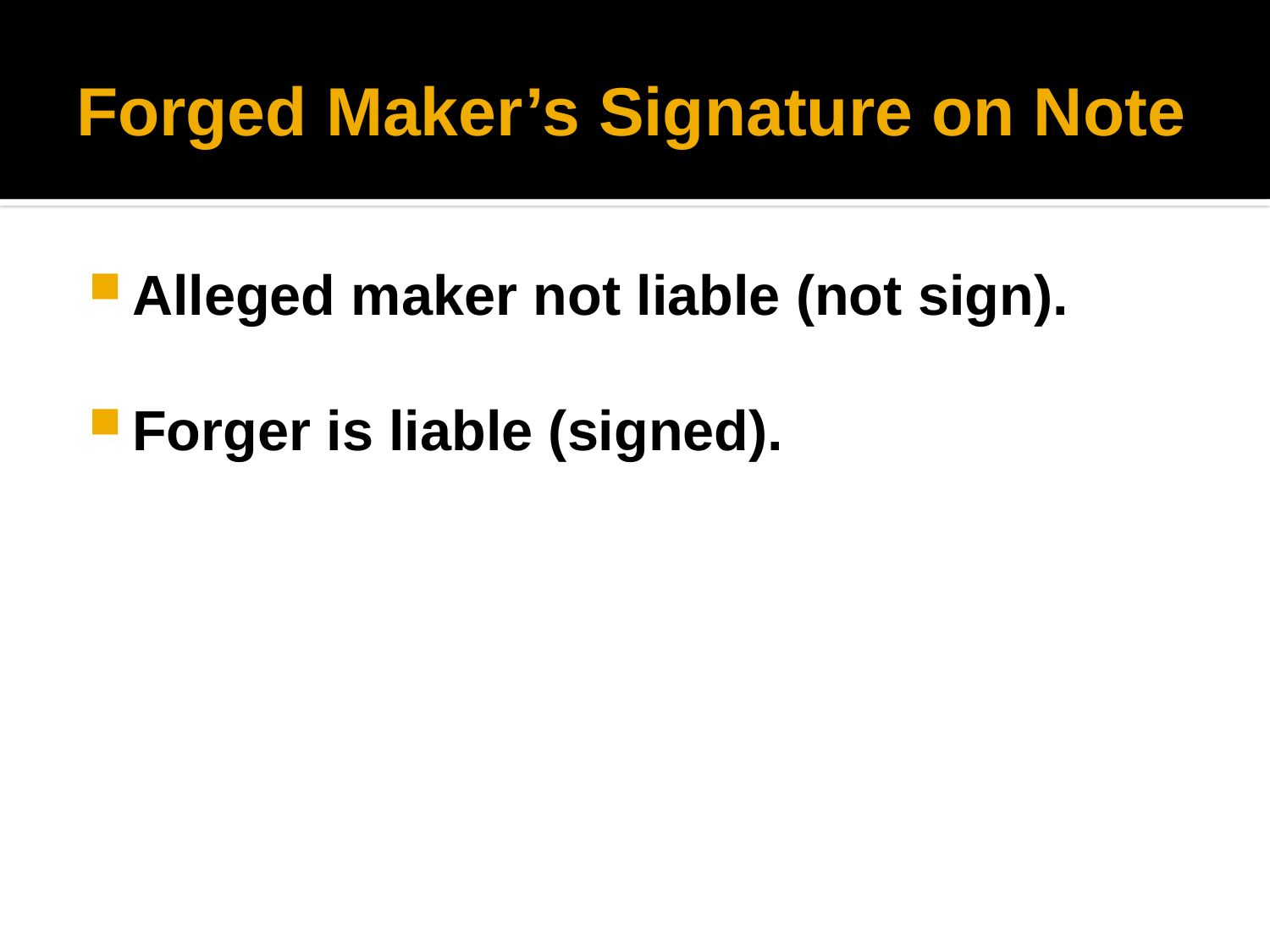

# Forged Maker’s Signature on Note
Alleged maker not liable (not sign).

Forger is liable (signed).